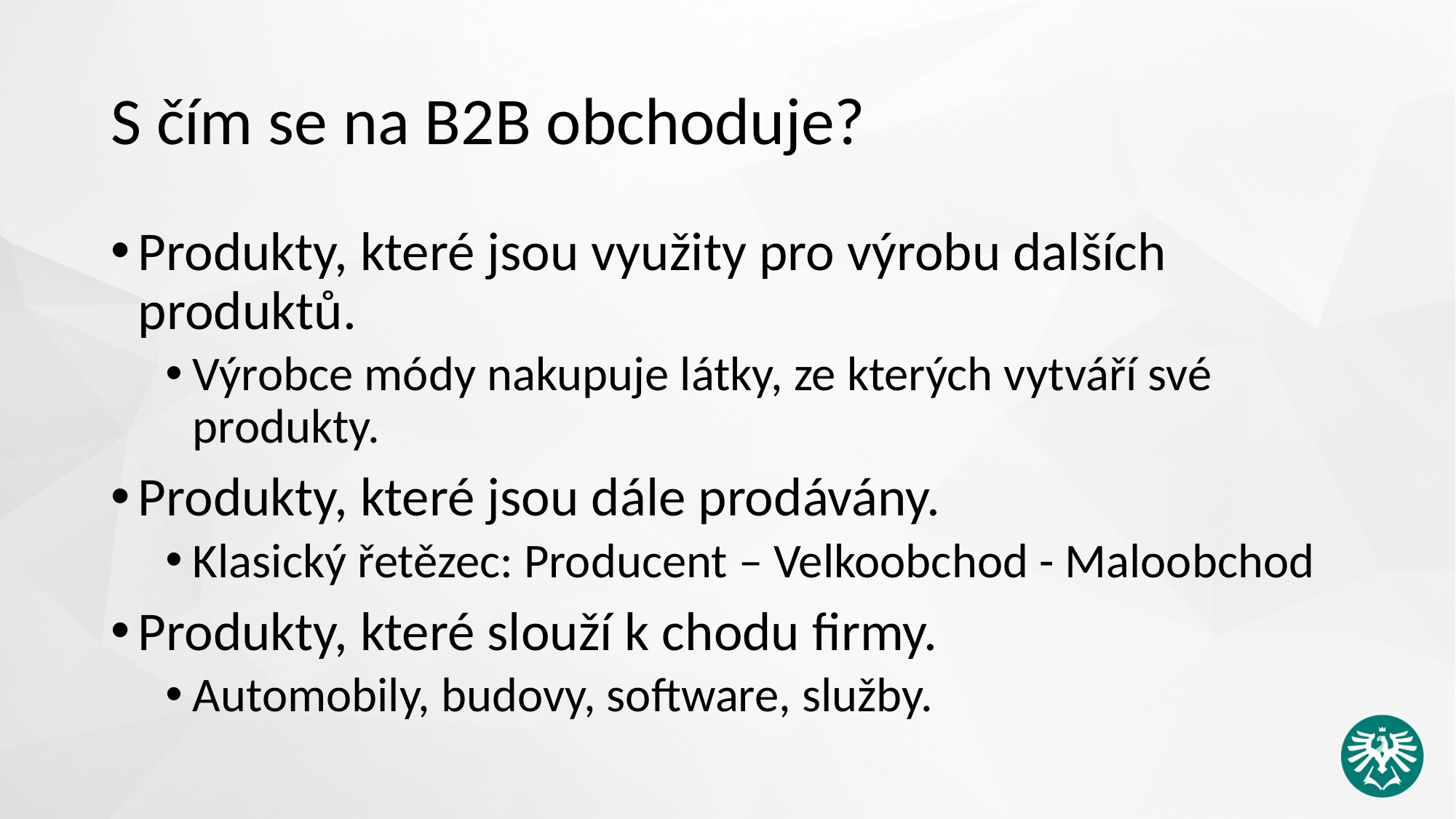

# S čím se na B2B obchoduje?
Produkty, které jsou využity pro výrobu dalších produktů.
Výrobce módy nakupuje látky, ze kterých vytváří své produkty.
Produkty, které jsou dále prodávány.
Klasický řetězec: Producent – Velkoobchod - Maloobchod
Produkty, které slouží k chodu firmy.
Automobily, budovy, software, služby.